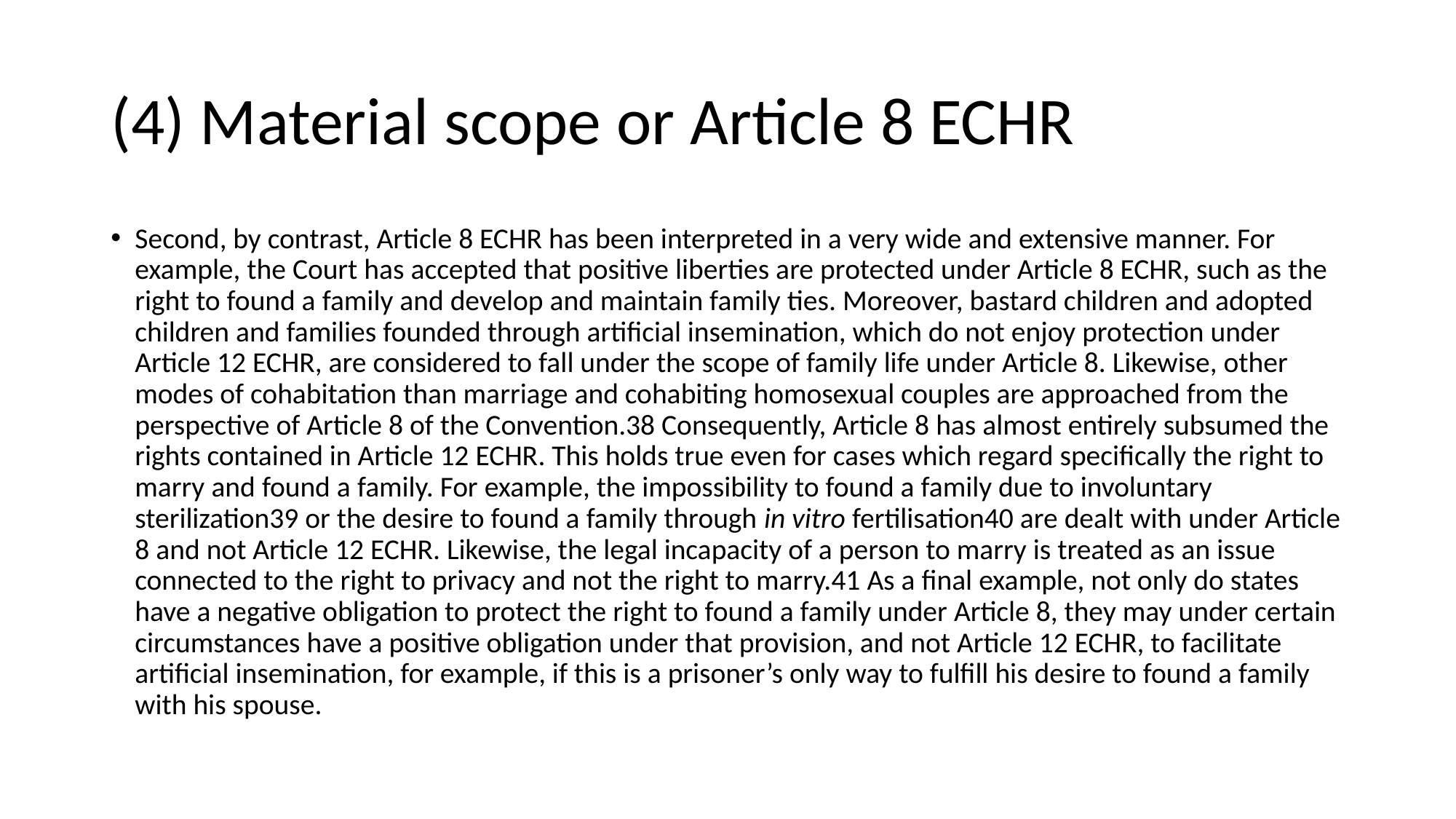

# (4) Material scope or Article 8 ECHR
Second, by contrast, Article 8 ECHR has been interpreted in a very wide and extensive manner. For example, the Court has accepted that positive liberties are protected under Article 8 ECHR, such as the right to found a family and develop and maintain family ties. Moreover, bastard children and adopted children and families founded through artificial insemination, which do not enjoy protection under Article 12 ECHR, are considered to fall under the scope of family life under Article 8. Likewise, other modes of cohabitation than marriage and cohabiting homosexual couples are approached from the perspective of Article 8 of the Convention.38 Consequently, Article 8 has almost entirely subsumed the rights contained in Article 12 ECHR. This holds true even for cases which regard specifically the right to marry and found a family. For example, the impossibility to found a family due to involuntary sterilization39 or the desire to found a family through in vitro fertilisation40 are dealt with under Article 8 and not Article 12 ECHR. Likewise, the legal incapacity of a person to marry is treated as an issue connected to the right to privacy and not the right to marry.41 As a final example, not only do states have a negative obligation to protect the right to found a family under Article 8, they may under certain circumstances have a positive obligation under that provision, and not Article 12 ECHR, to facilitate artificial insemination, for example, if this is a prisoner’s only way to fulfill his desire to found a family with his spouse.